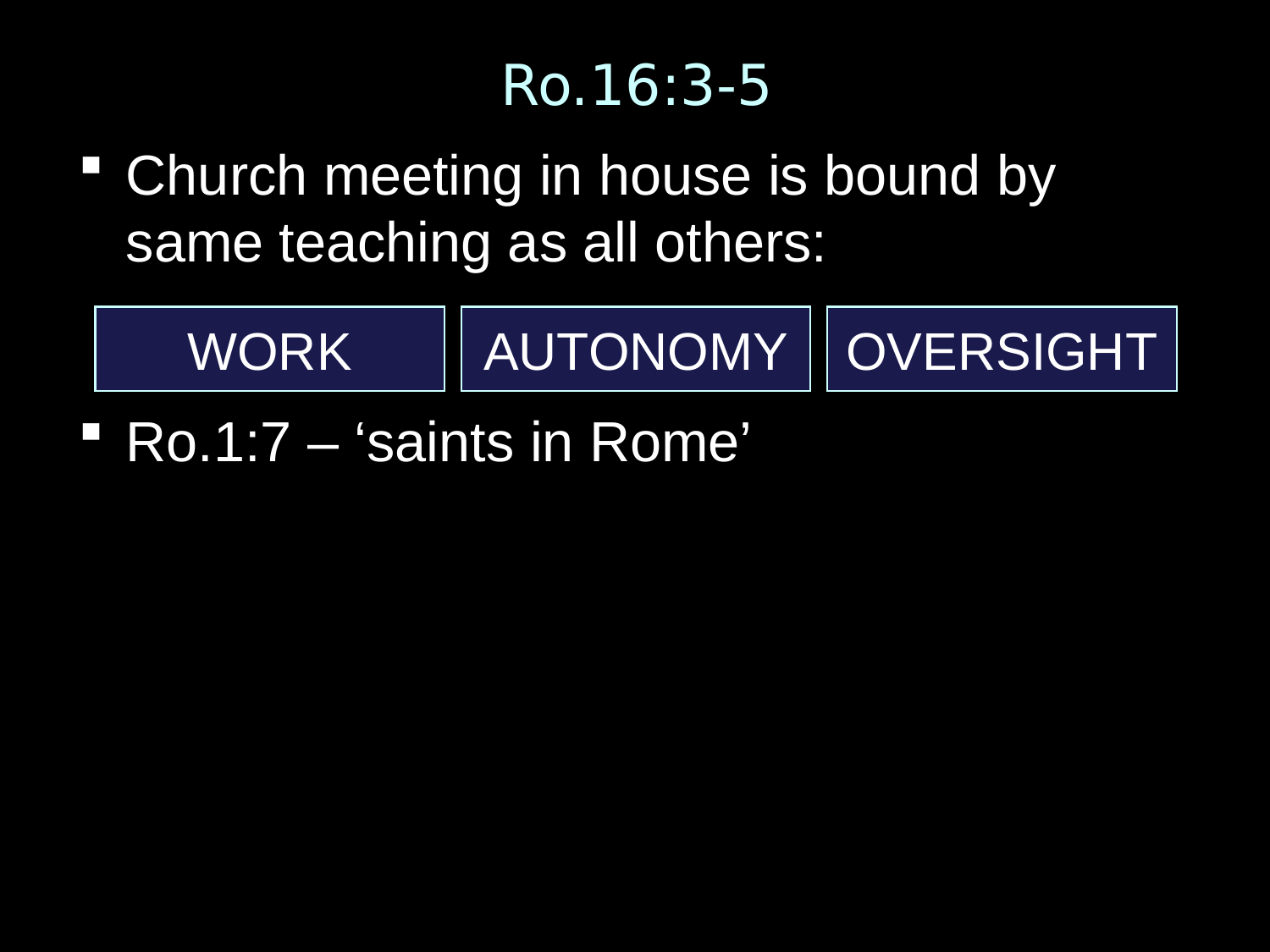

Ro.16:3-5
Church meeting in house is bound by same teaching as all others:

Ro.1:7 – ‘saints in Rome’

WORK
AUTONOMY
OVERSIGHT